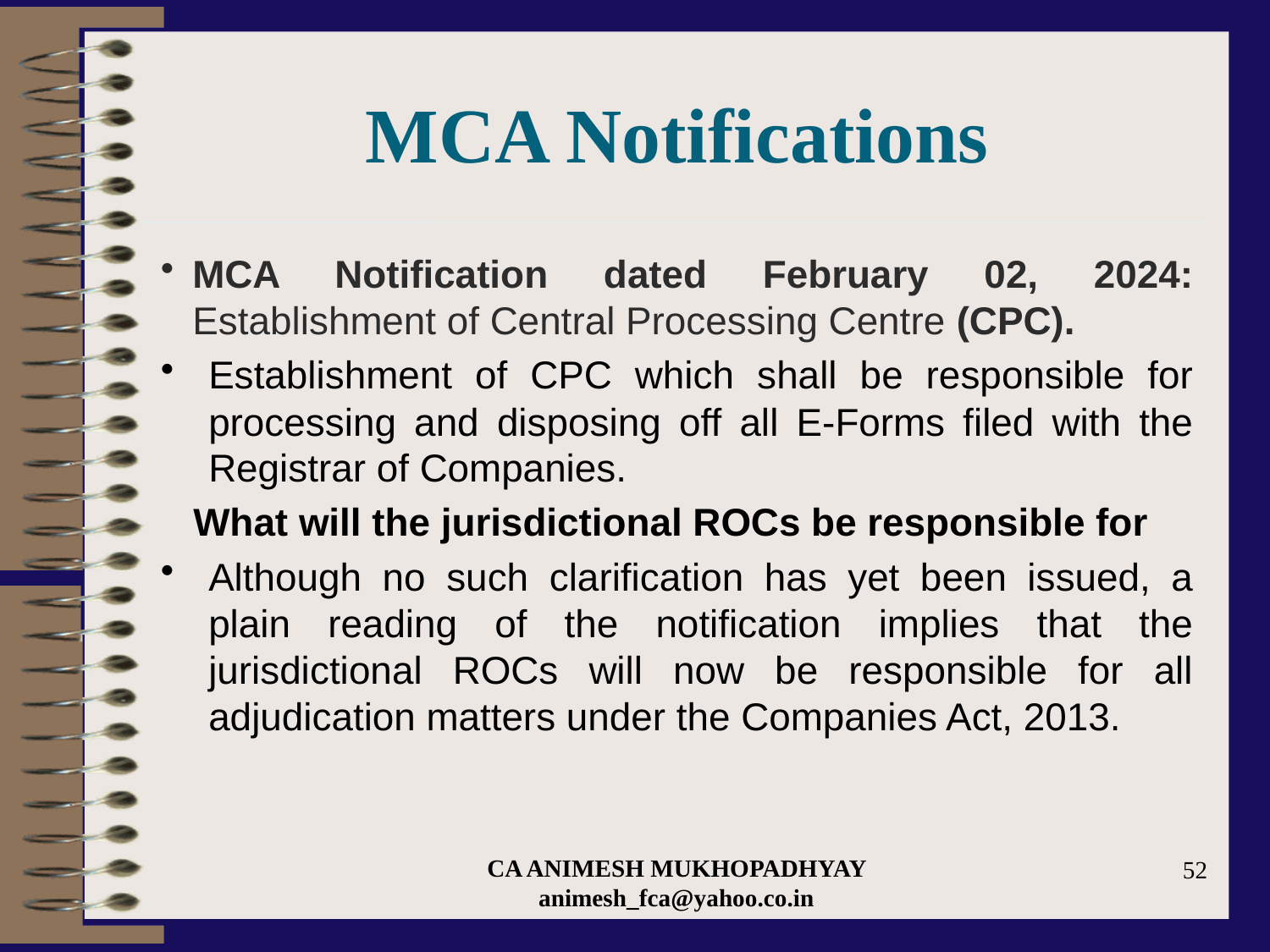

# MCA Notifications
MCA Notification dated February 02, 2024: Establishment of Central Processing Centre (CPC).
Establishment of CPC which shall be responsible for processing and disposing off all E-Forms filed with the Registrar of Companies.
   What will the jurisdictional ROCs be responsible for
Although no such clarification has yet been issued, a plain reading of the notification implies that the jurisdictional ROCs will now be responsible for all adjudication matters under the Companies Act, 2013.
CA ANIMESH MUKHOPADHYAY   animesh_fca@yahoo.co.in
52